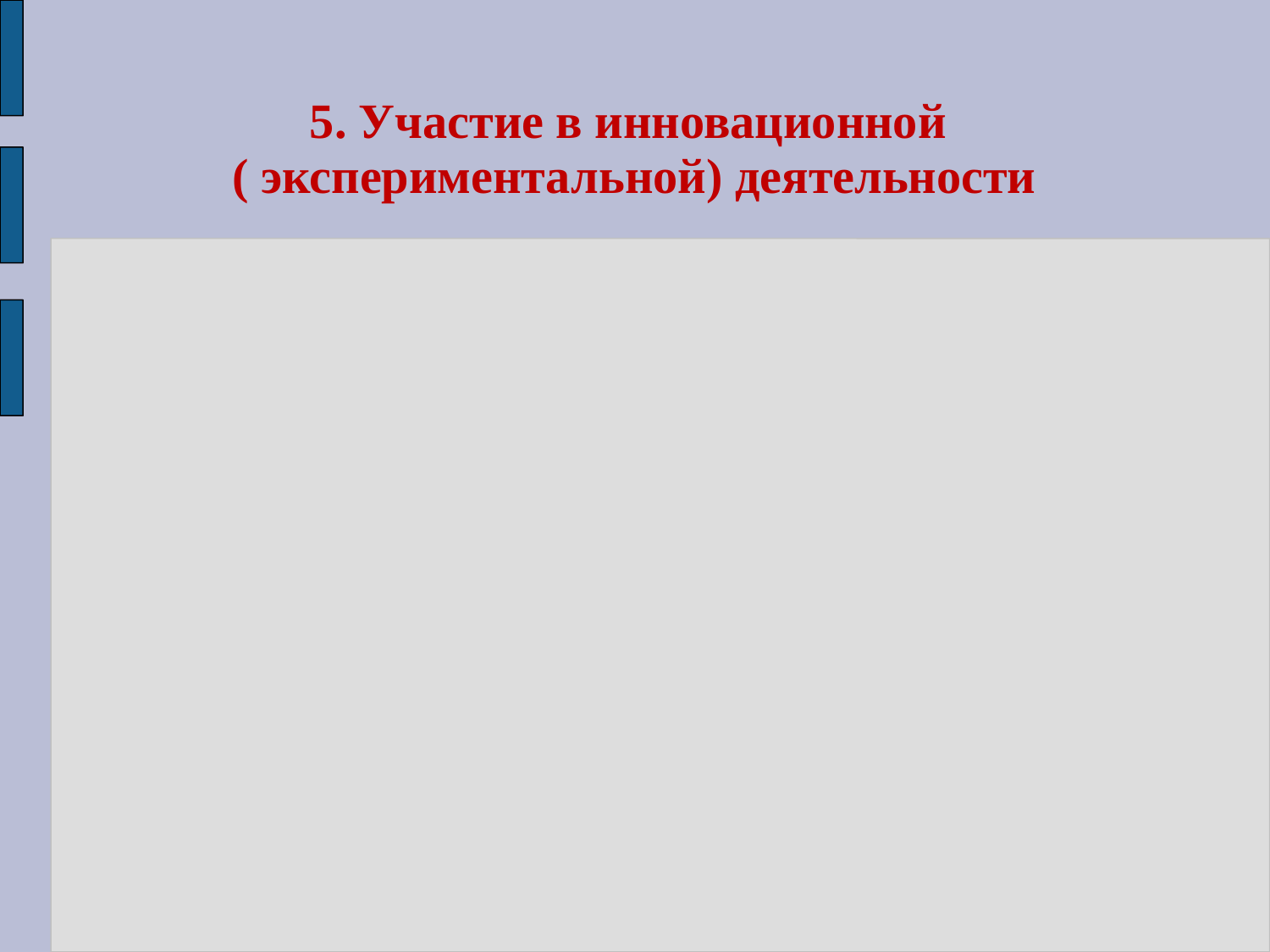

# 5. Участие в инновационной ( экспериментальной) деятельности